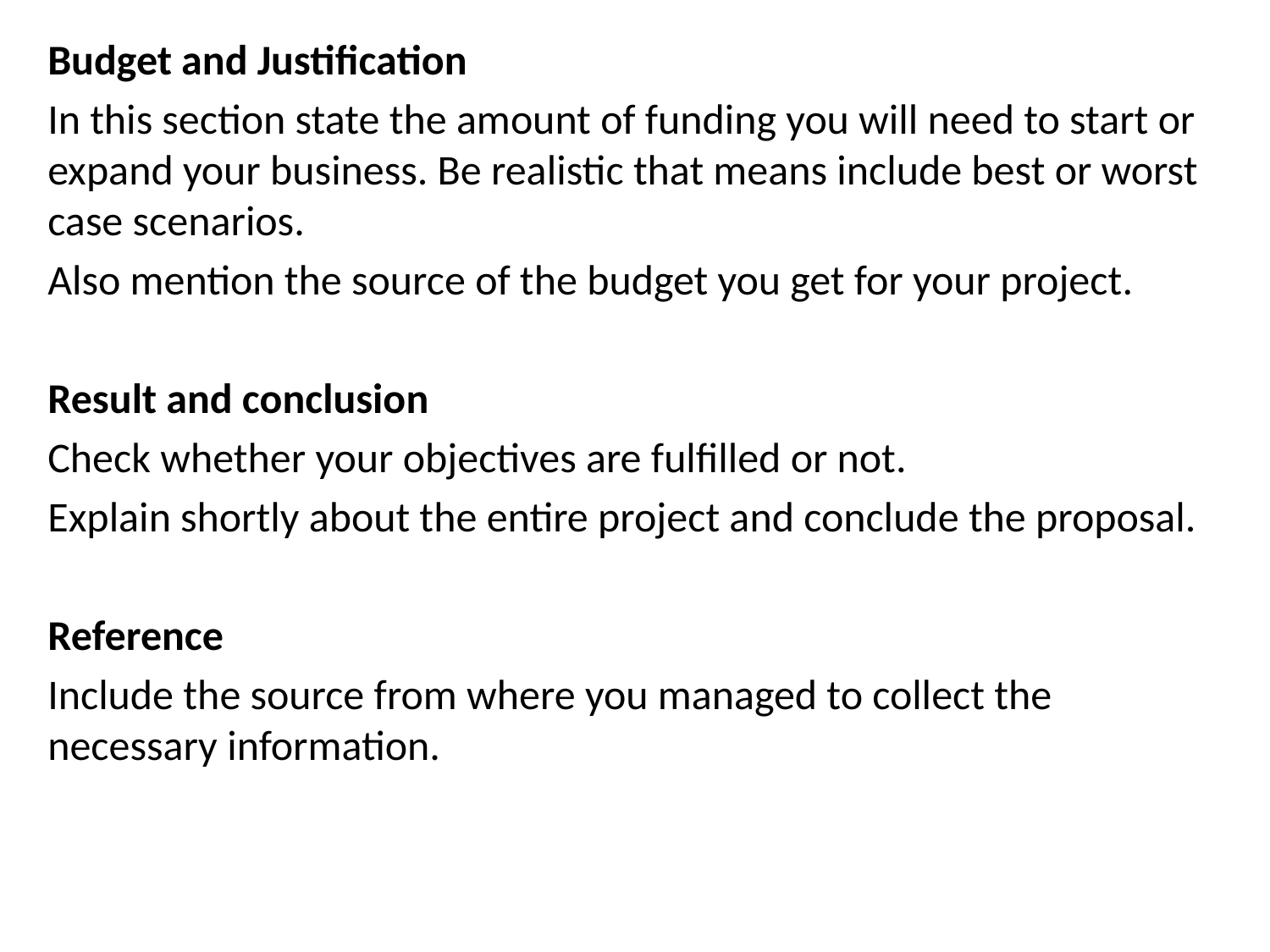

Budget and Justification
In this section state the amount of funding you will need to start or expand your business. Be realistic that means include best or worst case scenarios.
Also mention the source of the budget you get for your project.

Result and conclusion
Check whether your objectives are fulfilled or not.
Explain shortly about the entire project and conclude the proposal.

Reference
Include the source from where you managed to collect the necessary information.